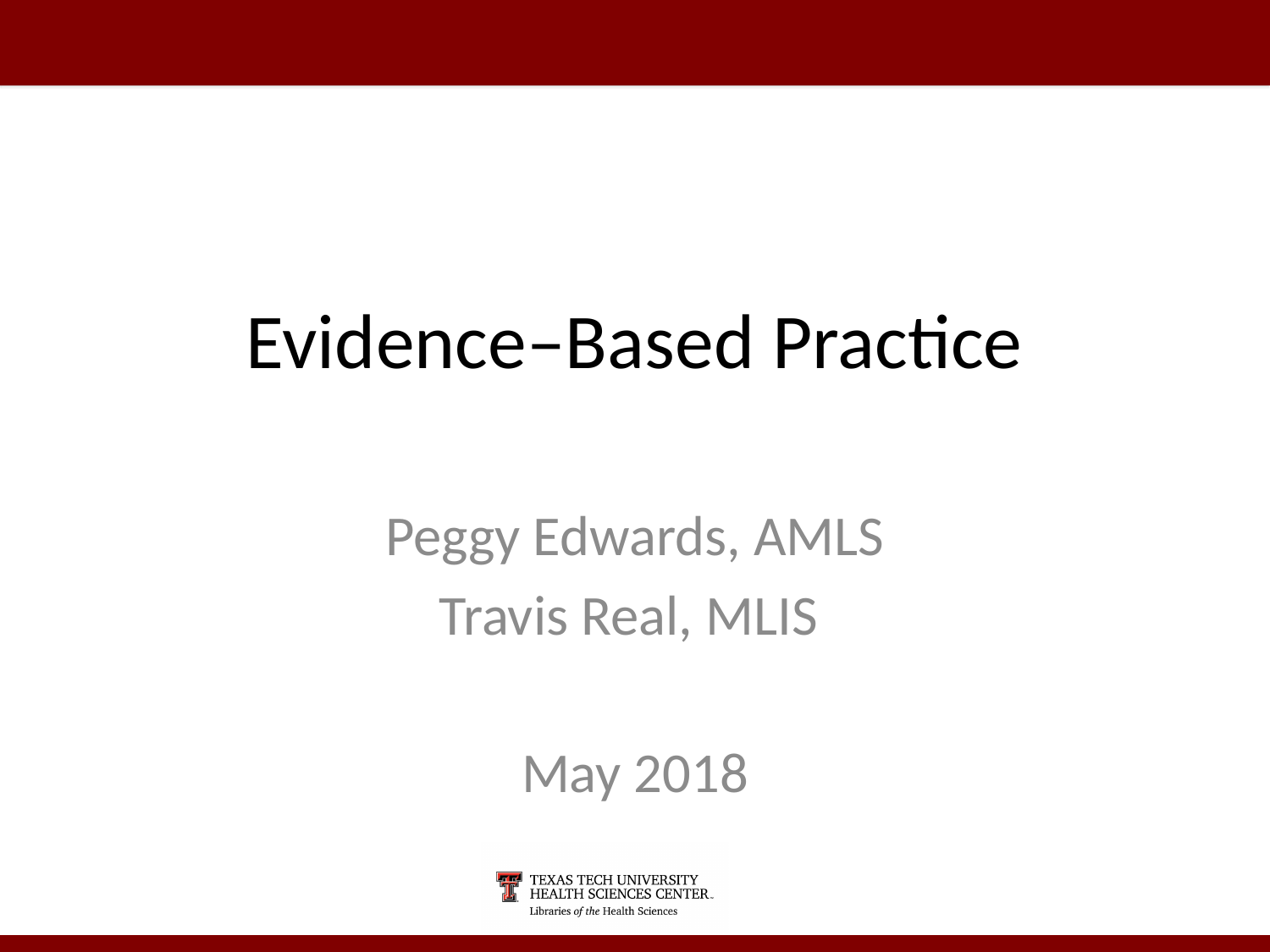

# Evidence–Based Practice
Peggy Edwards, AMLS
Travis Real, MLIS

May 2018